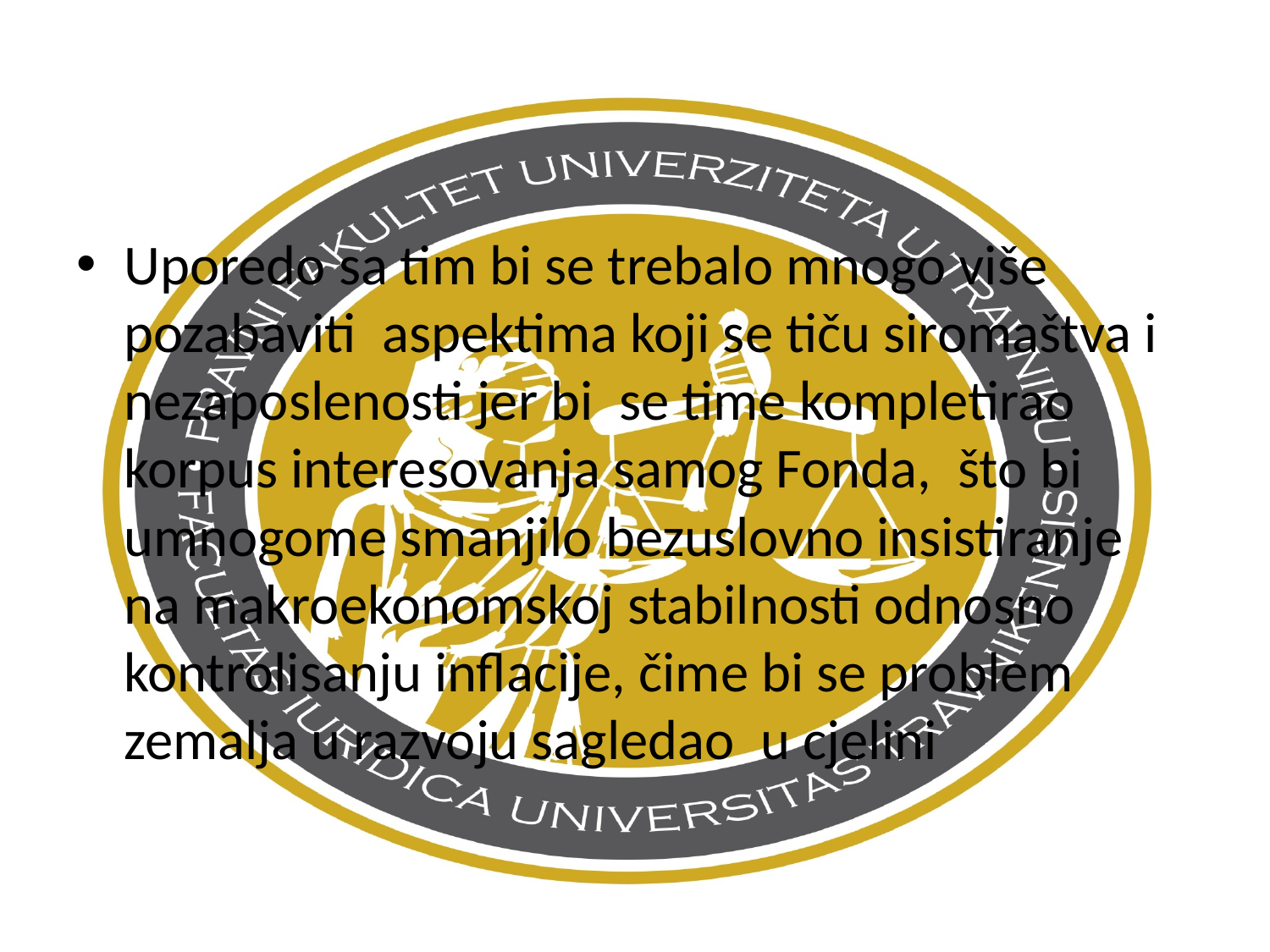

Uporedo sa tim bi se trebalo mnogo više pozabaviti  aspektima koji se tiču siromaštva i nezaposlenosti jer bi  se time kompletirao korpus interesovanja samog Fonda,  što bi umnogome smanjilo bezuslovno insistiranje na makroekonomskoj stabilnosti odnosno kontrolisanju inflacije, čime bi se problem zemalja u razvoju sagledao  u cjelini